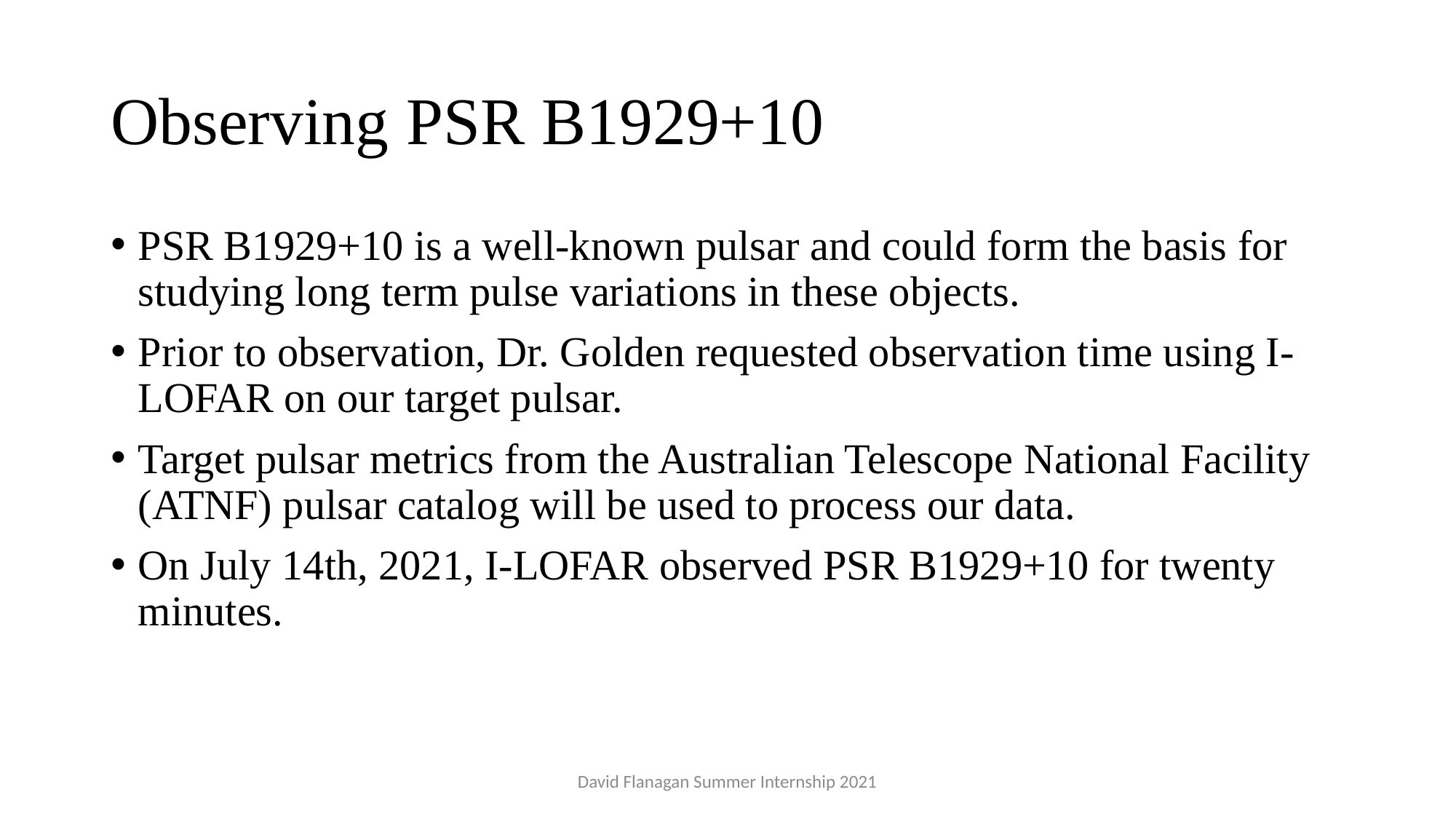

# Observing PSR B1929+10
PSR B1929+10 is a well-known pulsar and could form the basis for studying long term pulse variations in these objects.
Prior to observation, Dr. Golden requested observation time using I-LOFAR on our target pulsar.
Target pulsar metrics from the Australian Telescope National Facility (ATNF) pulsar catalog will be used to process our data.
On July 14th, 2021, I-LOFAR observed PSR B1929+10 for twenty minutes.

David Flanagan Summer Internship 2021